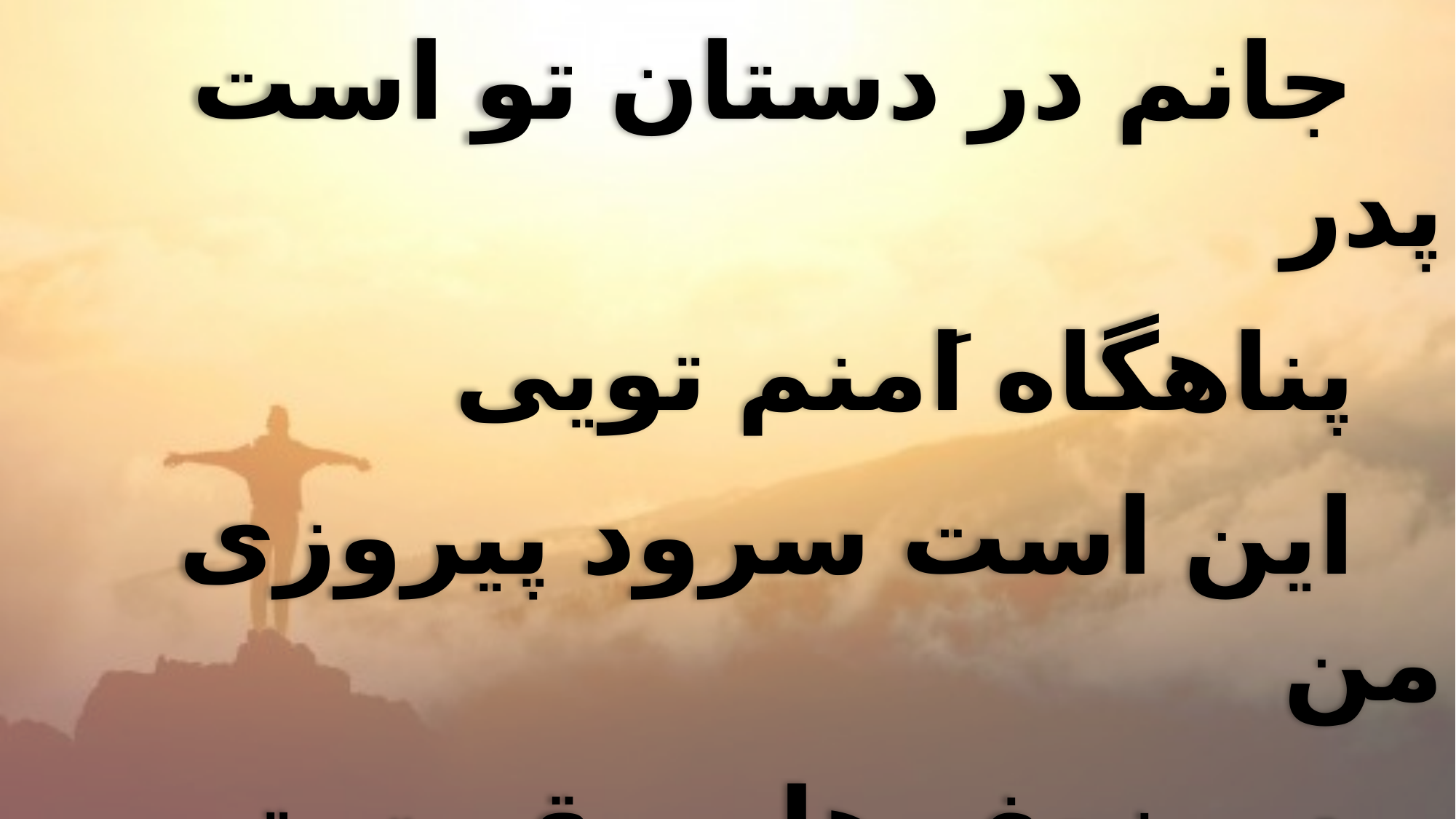

جانم در دستان تو است پدر

   پناهگاه اَمنم تويى

   اين است سرود پيروزى من

   در ضعف هايم  قوت  تويى